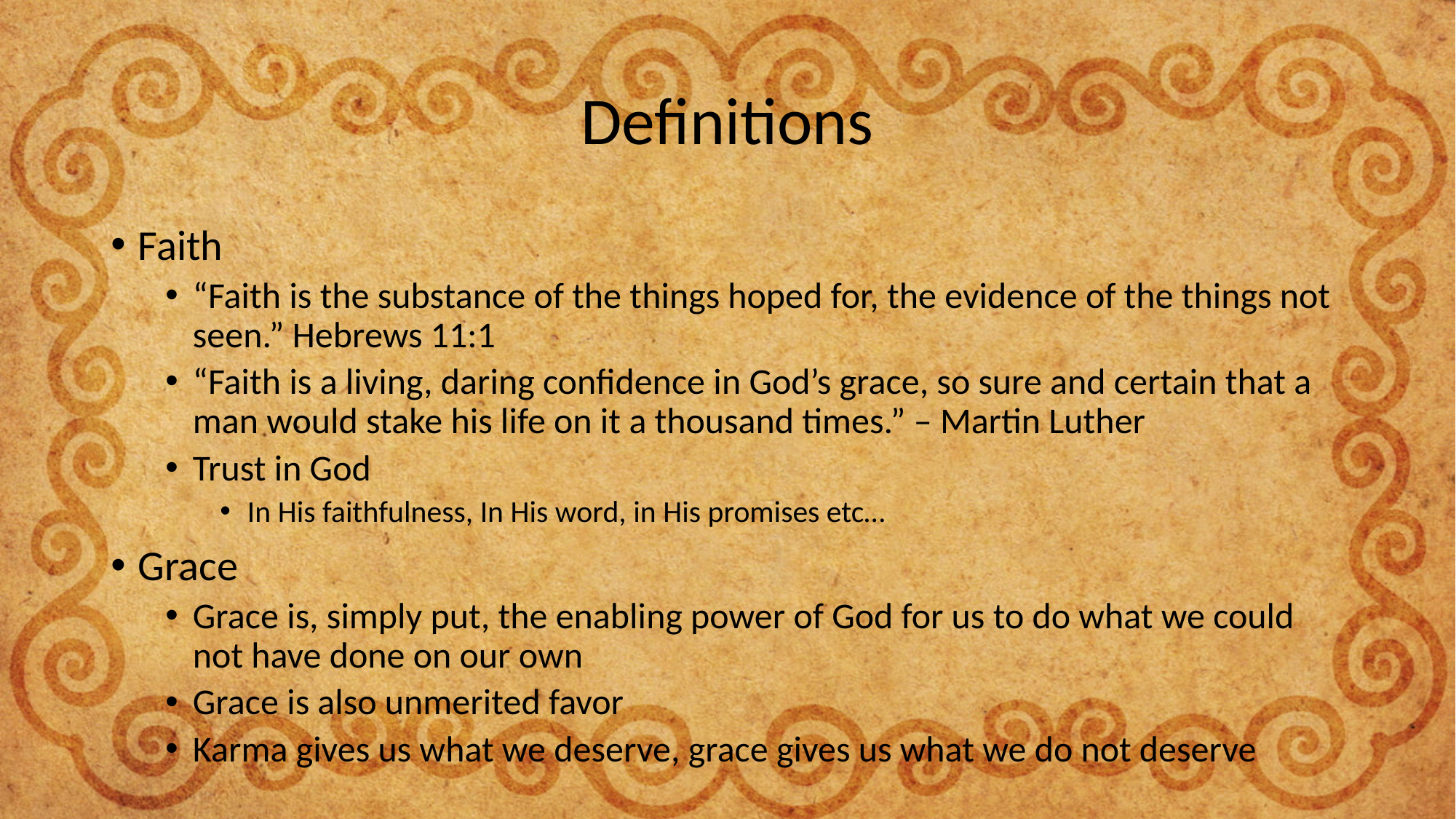

# Definitions
Faith
“Faith is the substance of the things hoped for, the evidence of the things not seen.” Hebrews 11:1
“Faith is a living, daring confidence in God’s grace, so sure and certain that a man would stake his life on it a thousand times.” – Martin Luther
Trust in God
In His faithfulness, In His word, in His promises etc…
Grace
Grace is, simply put, the enabling power of God for us to do what we could not have done on our own
Grace is also unmerited favor
Karma gives us what we deserve, grace gives us what we do not deserve